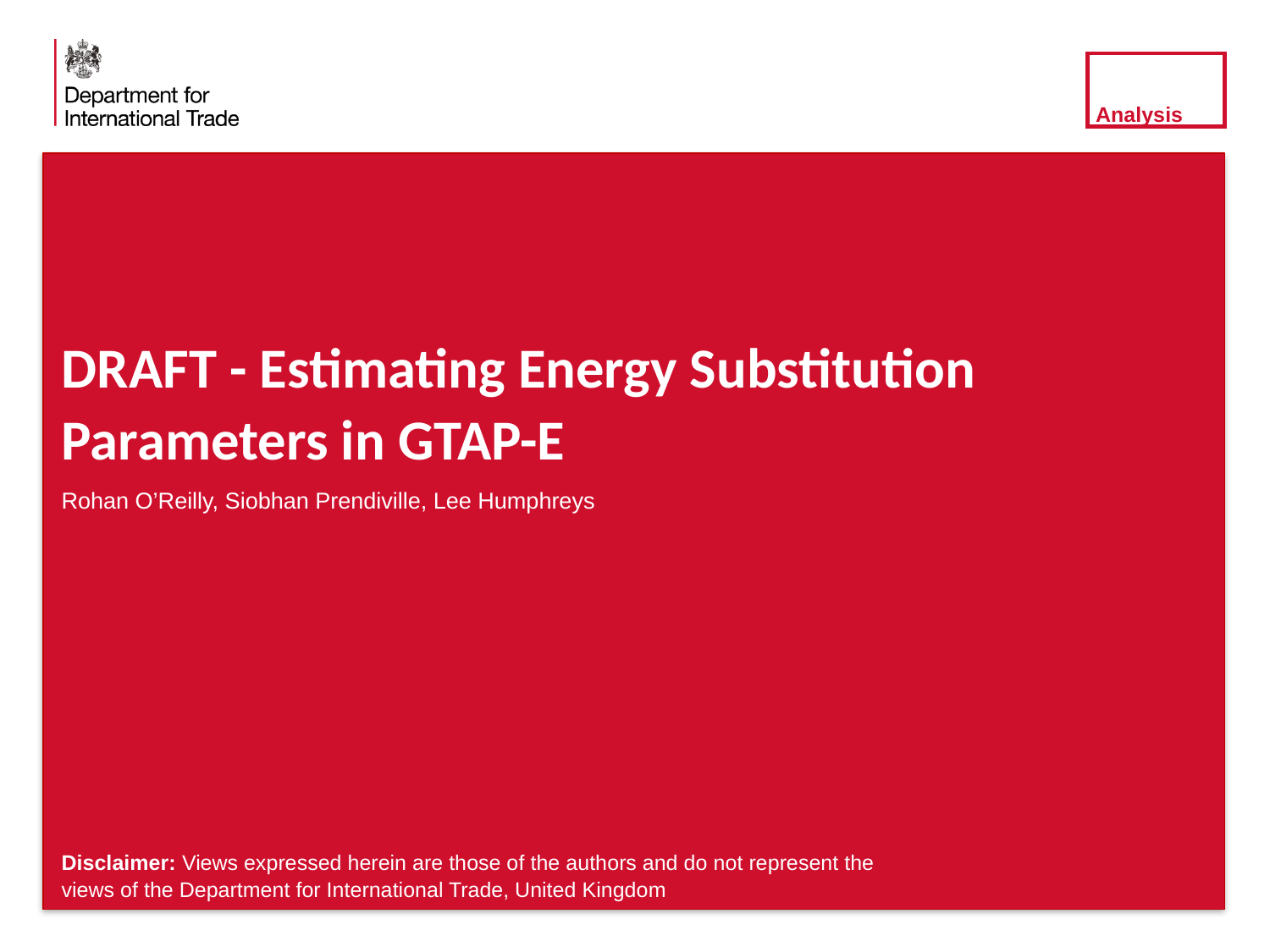

DRAFT - Estimating Energy Substitution Parameters in GTAP-E
Rohan O’Reilly, Siobhan Prendiville, Lee Humphreys
Disclaimer: Views expressed herein are those of the authors and do not represent the views of the Department for International Trade, United Kingdom